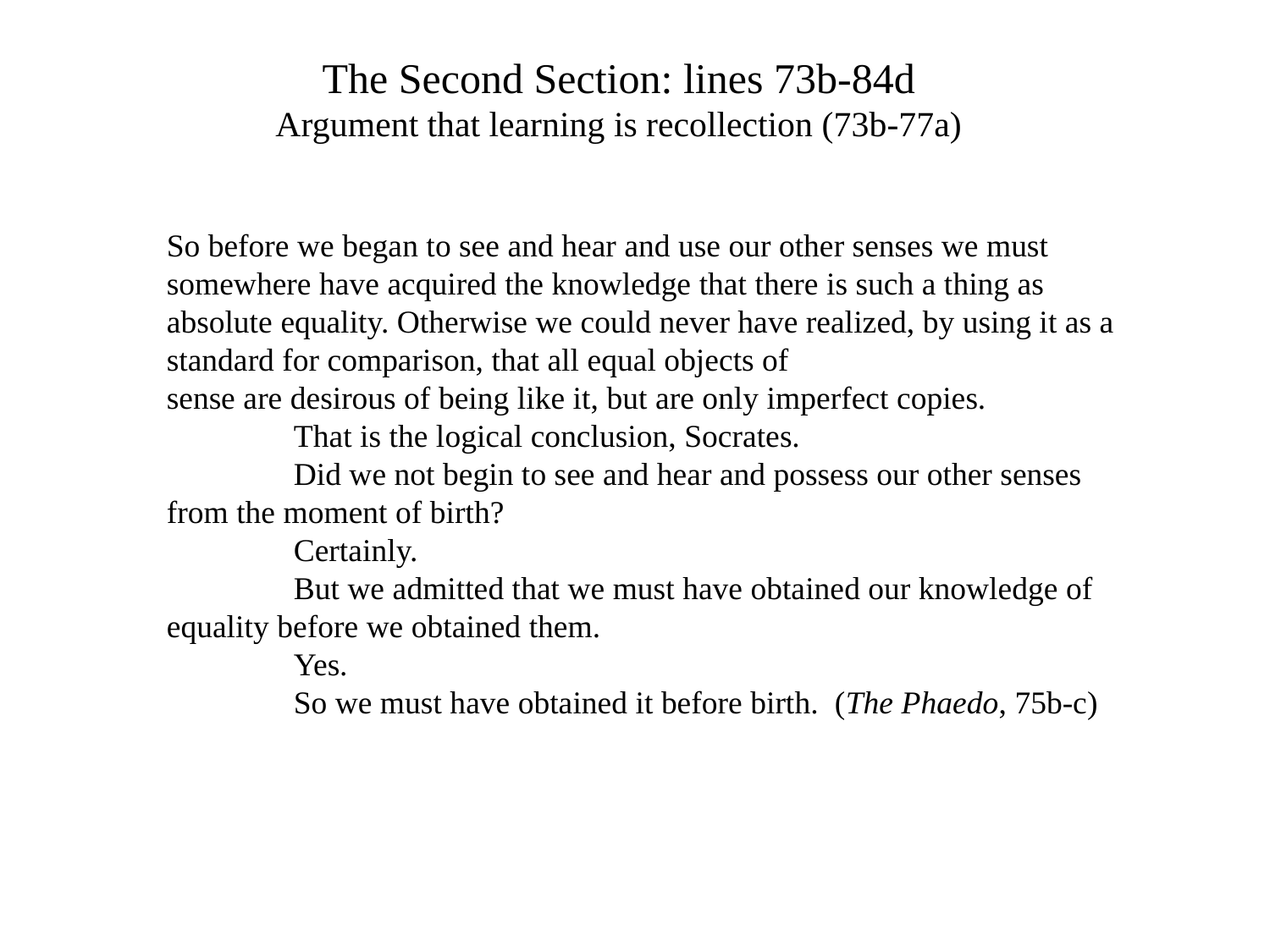

The Second Section: lines 73b-84d
Argument that learning is recollection (73b-77a)

So before we began to see and hear and use our other senses we must somewhere have acquired the knowledge that there is such a thing as absolute equality. Otherwise we could never have realized, by using it as a standard for comparison, that all equal objects of
sense are desirous of being like it, but are only imperfect copies.
	That is the logical conclusion, Socrates.
	Did we not begin to see and hear and possess our other senses from the moment of birth?
	Certainly.
	But we admitted that we must have obtained our knowledge of equality before we obtained them.
	Yes.
	So we must have obtained it before birth.  (The Phaedo, 75b-c)